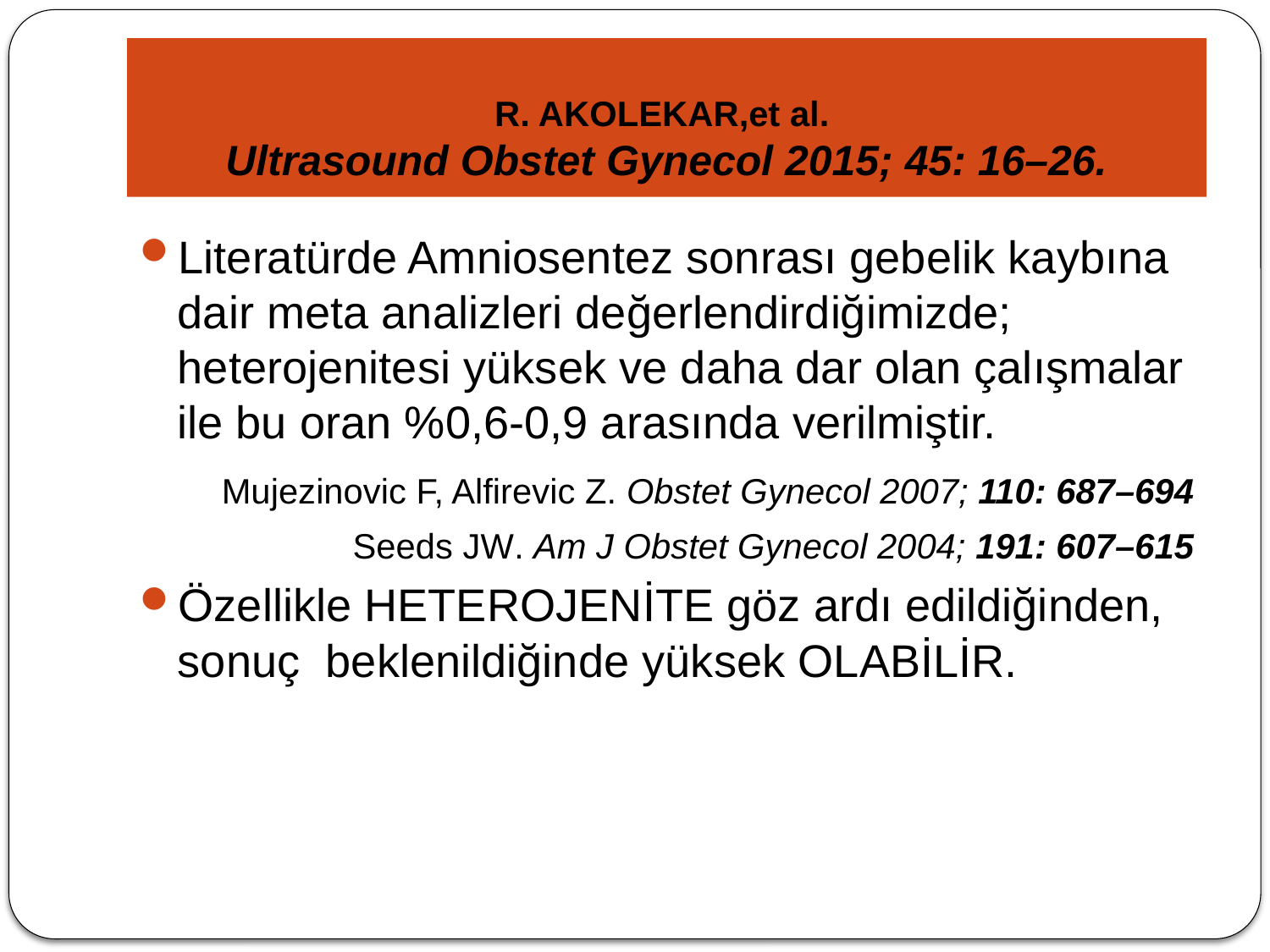

# R. AKOLEKAR,et al. Ultrasound Obstet Gynecol 2015; 45: 16–26.
Literatürde Amniosentez sonrası gebelik kaybına dair meta analizleri değerlendirdiğimizde; heterojenitesi yüksek ve daha dar olan çalışmalar ile bu oran %0,6-0,9 arasında verilmiştir.
 Mujezinovic F, Alfirevic Z. Obstet Gynecol 2007; 110: 687–694
Seeds JW. Am J Obstet Gynecol 2004; 191: 607–615
Özellikle HETEROJENİTE göz ardı edildiğinden, sonuç  beklenildiğinde yüksek OLABİLİR.